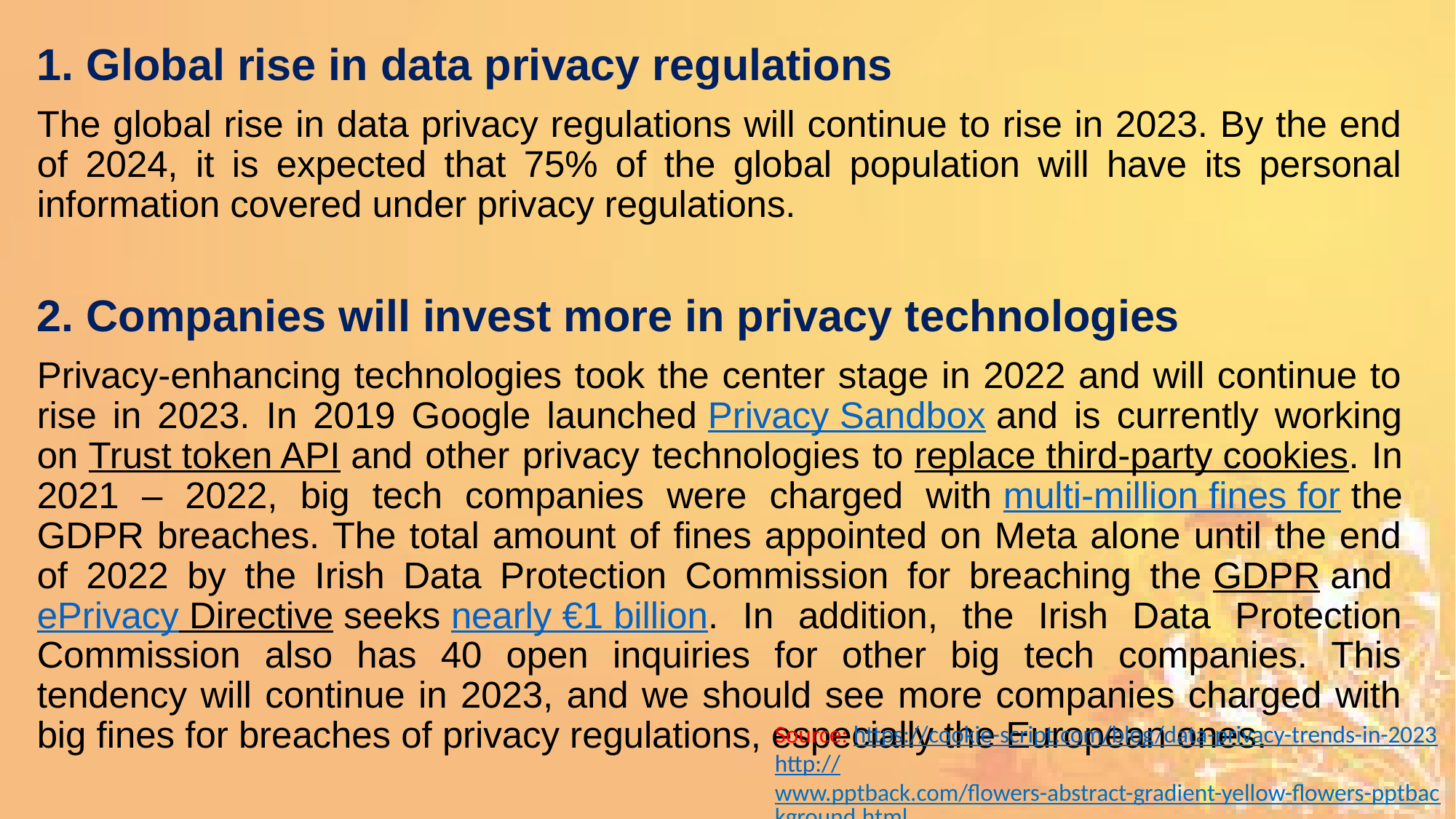

1. Global rise in data privacy regulations
The global rise in data privacy regulations will continue to rise in 2023. By the end of 2024, it is expected that 75% of the global population will have its personal information covered under privacy regulations.

2. Companies will invest more in privacy technologies
Privacy-enhancing technologies took the center stage in 2022 and will continue to rise in 2023. In 2019 Google launched Privacy Sandbox and is currently working on Trust token API and other privacy technologies to replace third-party cookies. In 2021 – 2022, big tech companies were charged with multi-million fines for the GDPR breaches. The total amount of fines appointed on Meta alone until the end of 2022 by the Irish Data Protection Commission for breaching the GDPR and ePrivacy Directive seeks nearly €1 billion. In addition, the Irish Data Protection Commission also has 40 open inquiries for other big tech companies. This tendency will continue in 2023, and we should see more companies charged with big fines for breaches of privacy regulations, especially the European ones.

Source: https://cookie-script.com/blog/data-privacy-trends-in-2023
http://www.pptback.com/flowers-abstract-gradient-yellow-flowers-pptbackground.html